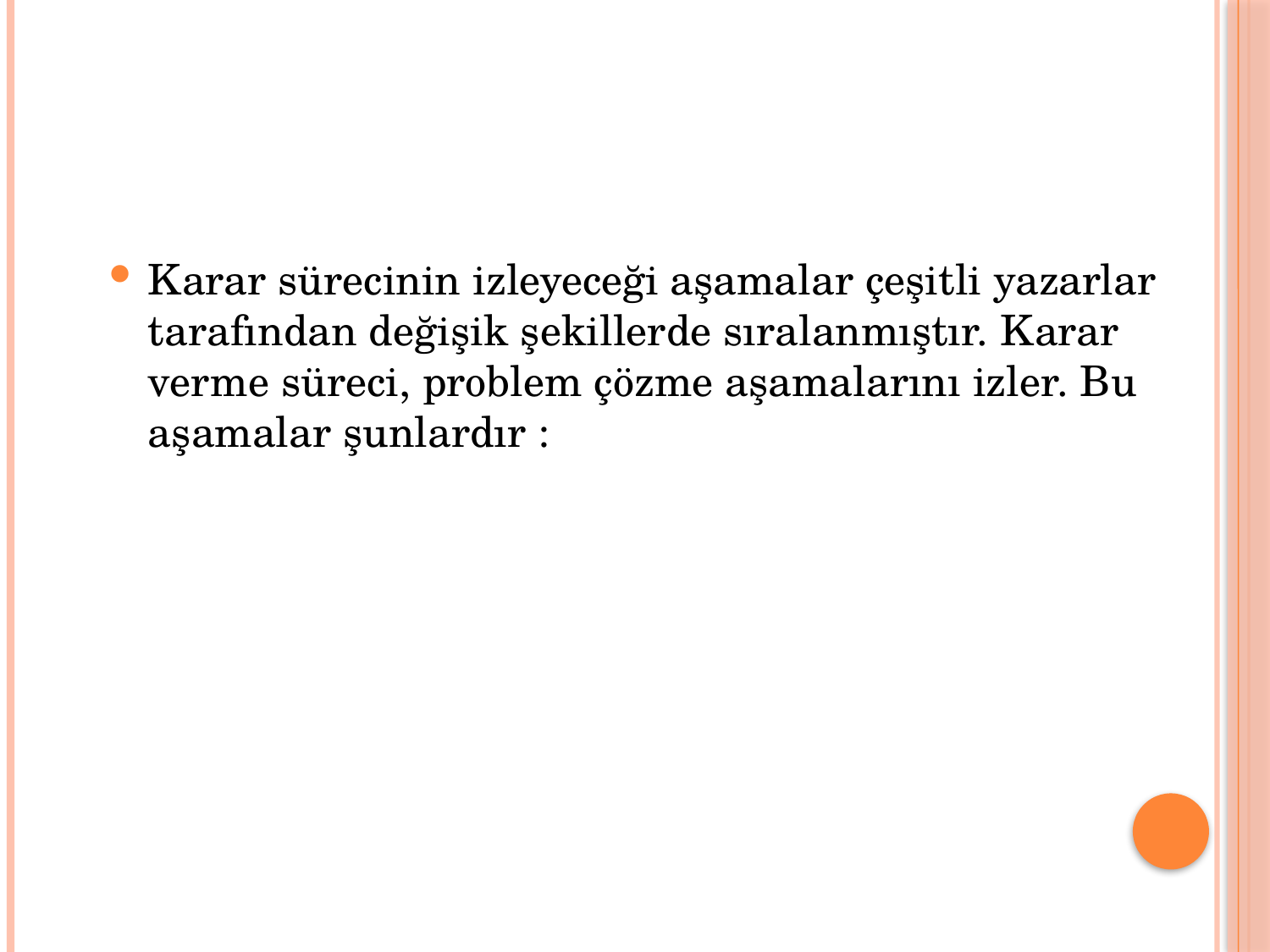

Karar sürecinin izleyeceği aşamalar çeşitli yazarlar tarafından değişik şekillerde sıralanmıştır. Karar verme süreci, problem çözme aşamalarını izler. Bu aşamalar şunlardır :